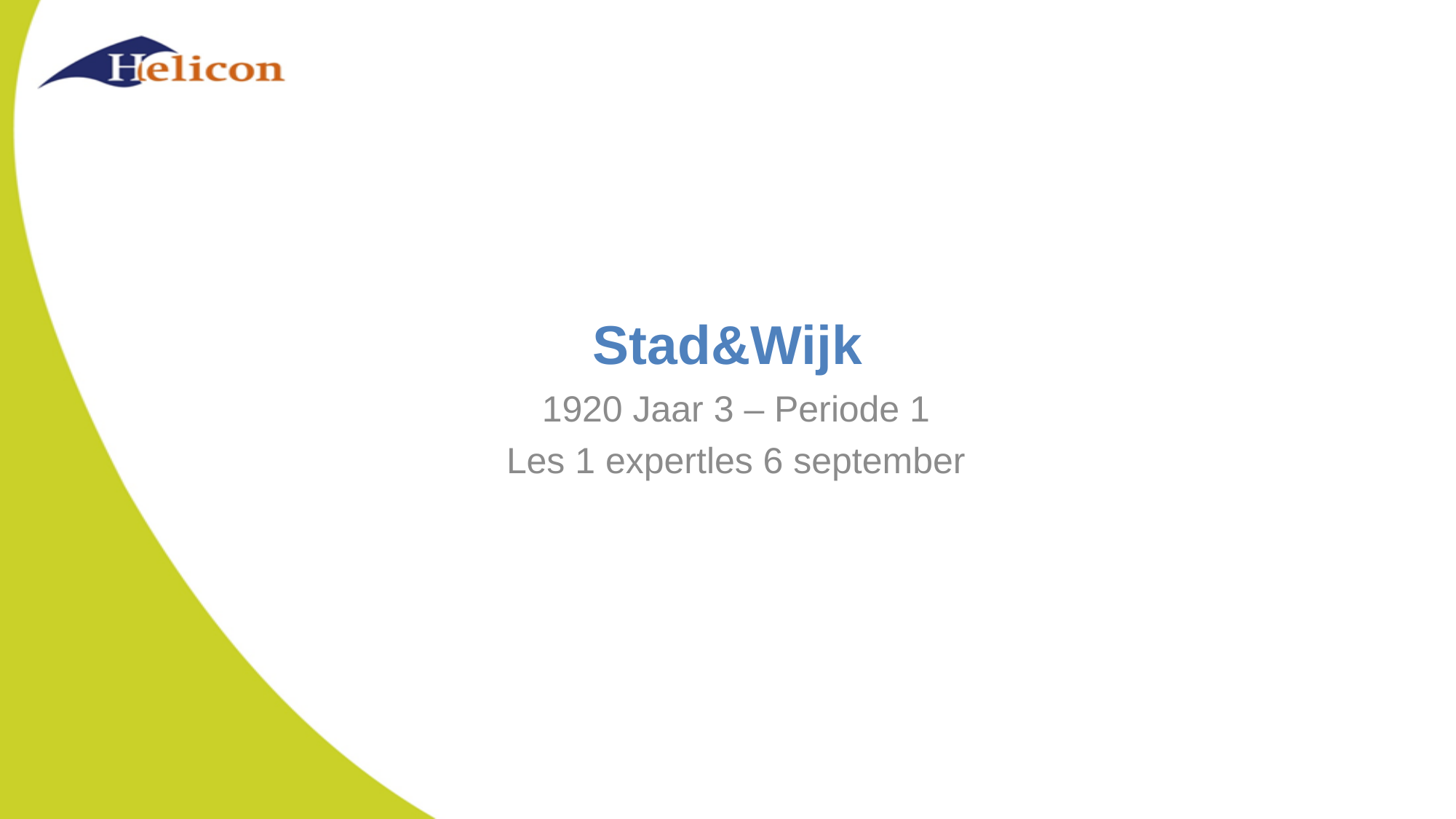

# Stad&Wijk
1920 Jaar 3 – Periode 1
Les 1 expertles 6 september